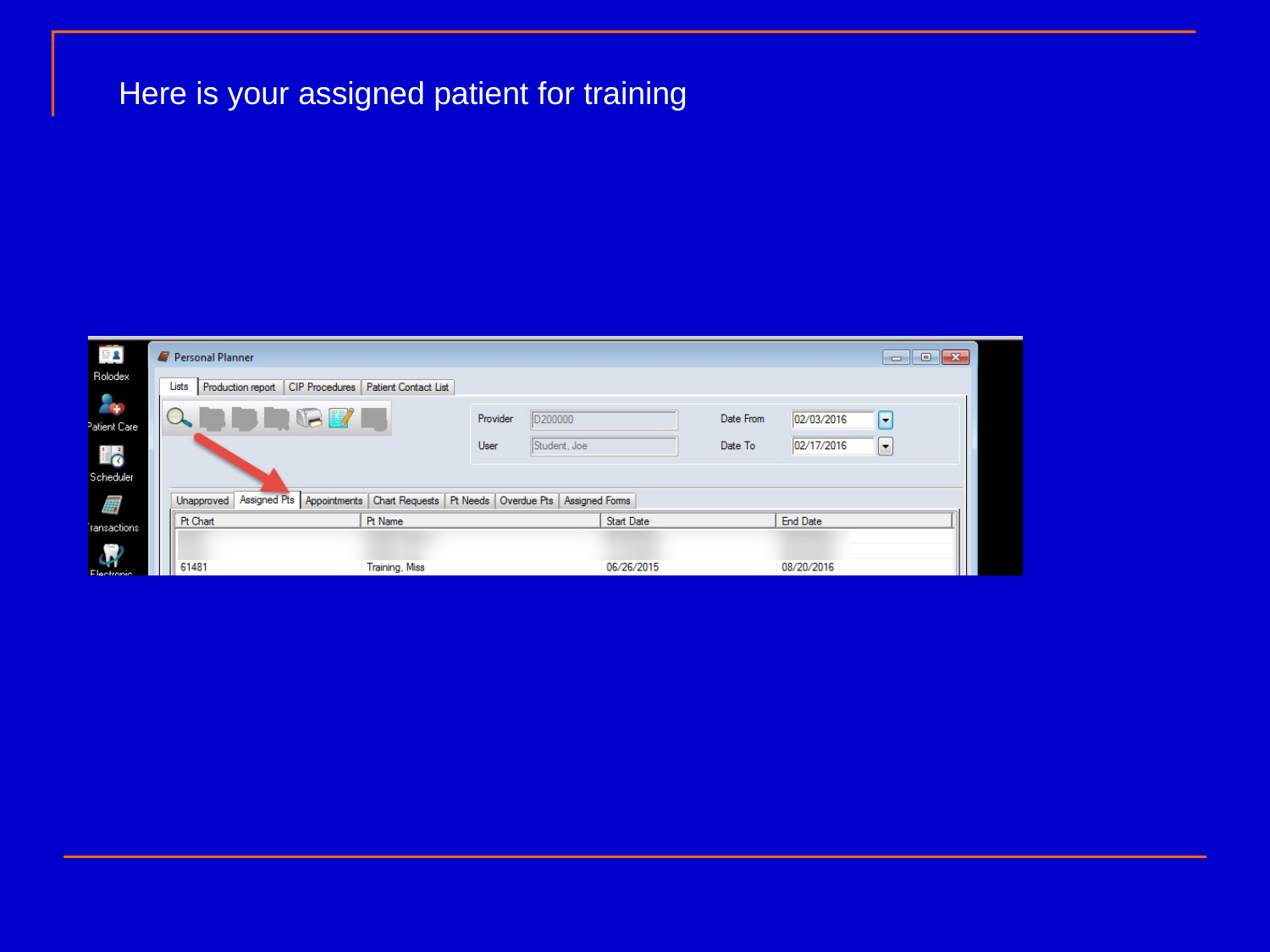

# Here is your assigned patient for training